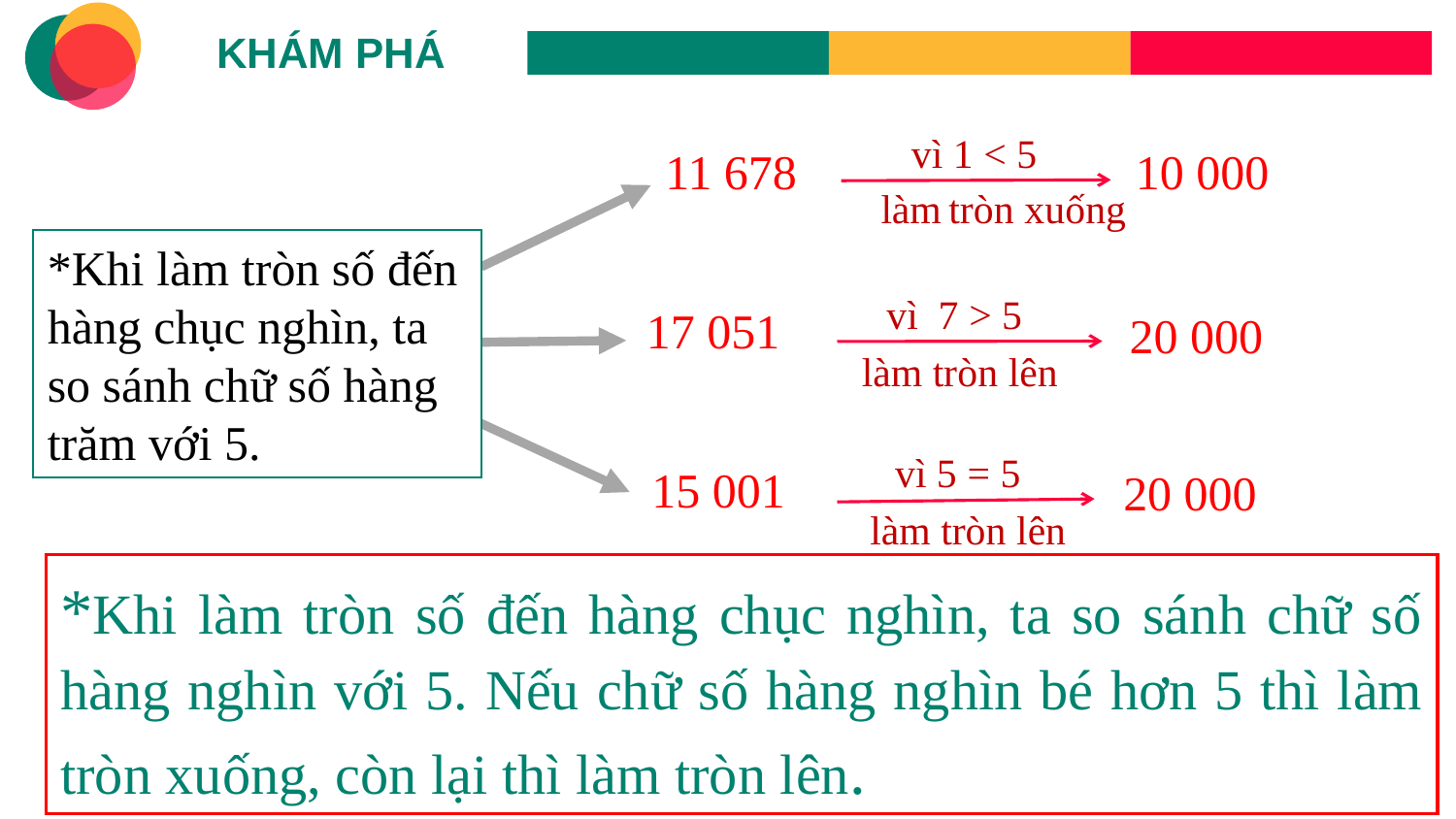

KHÁM PHÁ
vì 1 < 5
11 678
10 000
làm tròn xuống
*Khi làm tròn số đến hàng chục nghìn, ta so sánh chữ số hàng trăm với 5.
vì  7 > 5
17 051
20 000
làm tròn lên
vì 5 = 5
15 001
20 000
làm tròn lên
*Khi làm tròn số đến hàng chục nghìn, ta so sánh chữ số hàng nghìn với 5. Nếu chữ số hàng nghìn bé hơn 5 thì làm tròn xuống, còn lại thì làm tròn lên.